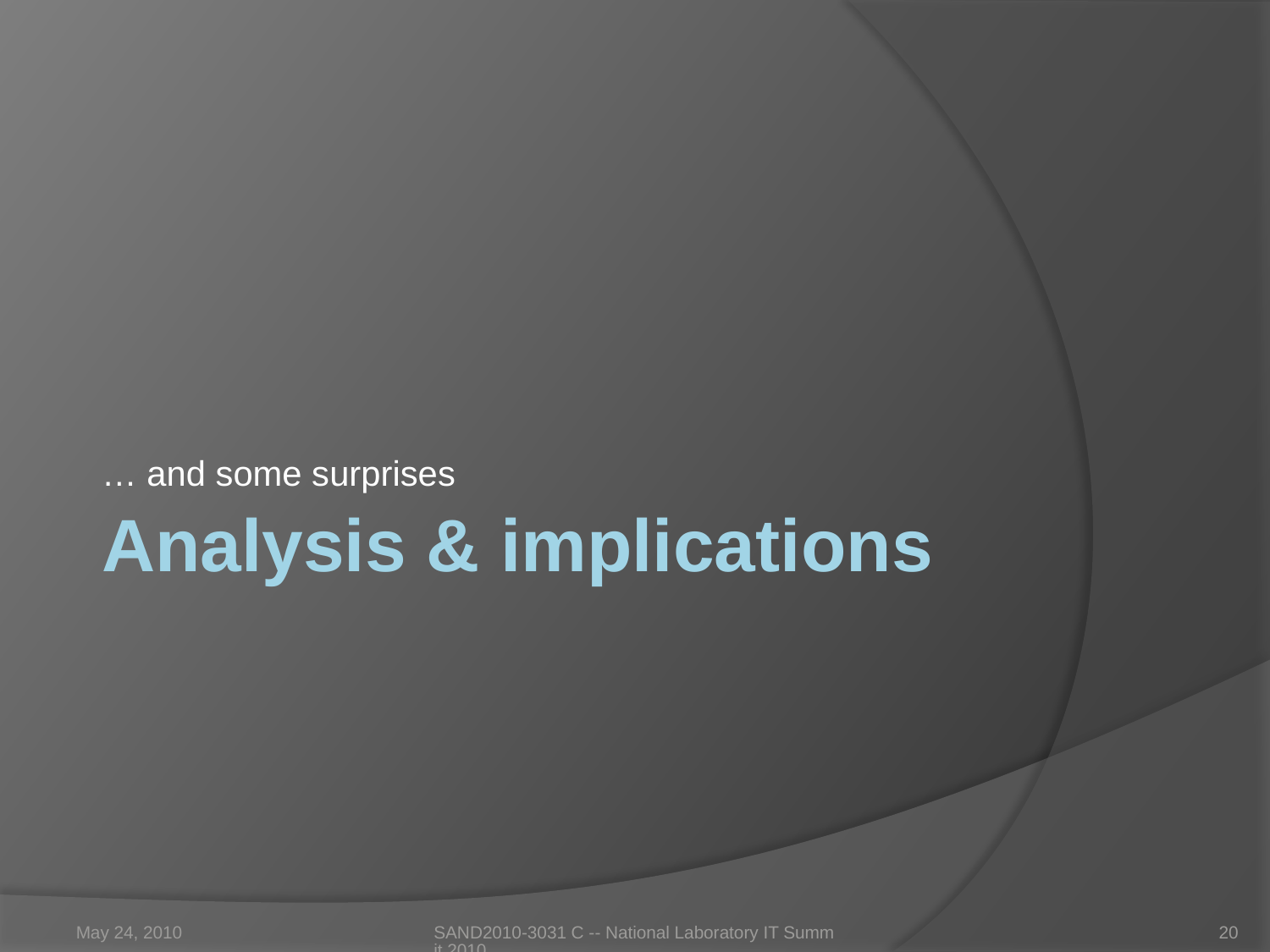

… and some surprises
# Analysis & implications
May 24, 2010
SAND2010-3031 C -- National Laboratory IT Summit 2010
20